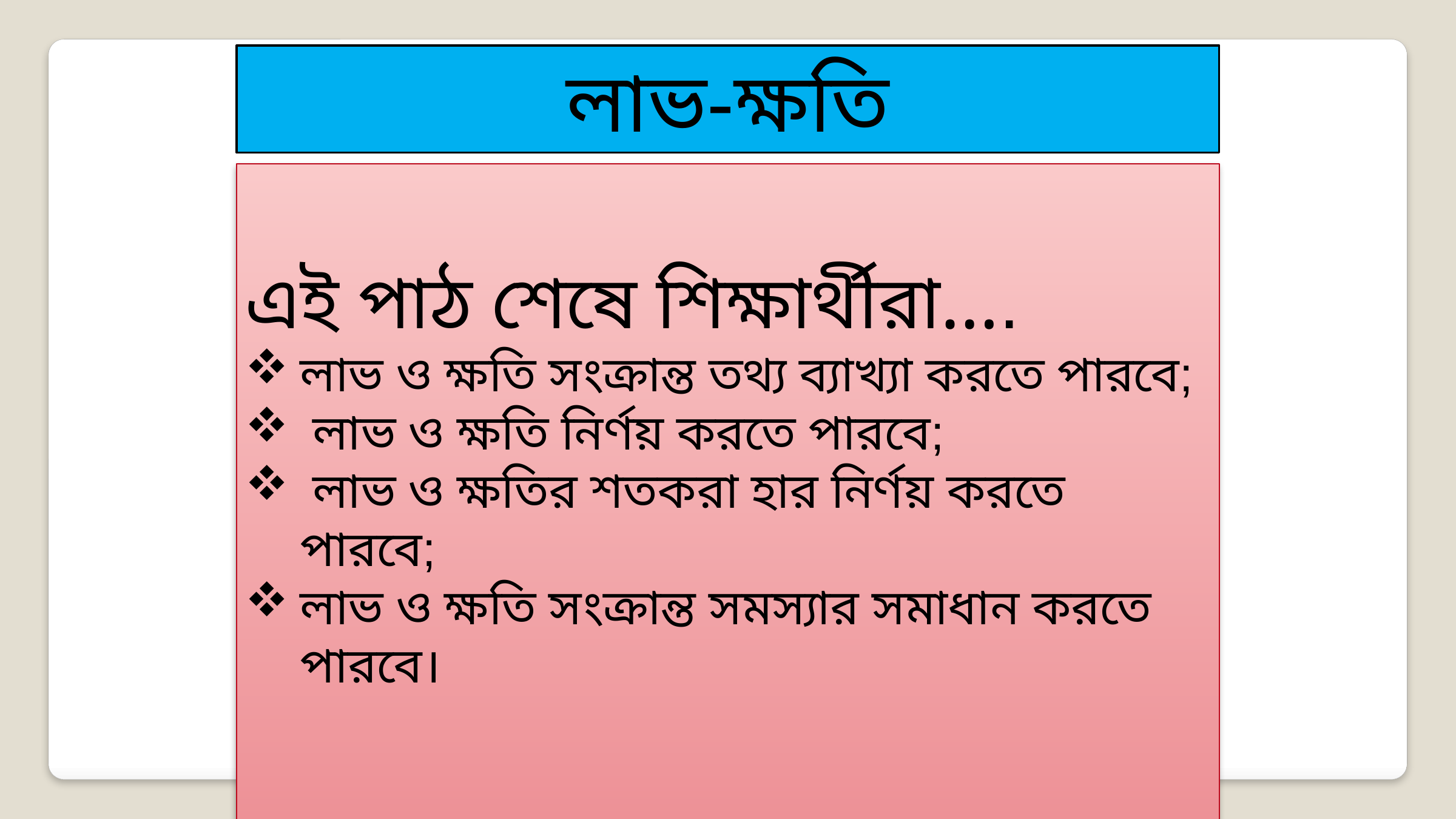

লাভ-ক্ষতি

এই পাঠ শেষে শিক্ষার্থীরা….
লাভ ও ক্ষতি সংক্রান্ত তথ্য ব্যাখ্যা করতে পারবে;
 লাভ ও ক্ষতি নির্ণয় করতে পারবে;
 লাভ ও ক্ষতির শতকরা হার নির্ণয় করতে পারবে;
লাভ ও ক্ষতি সংক্রান্ত সমস্যার সমাধান করতে পারবে।